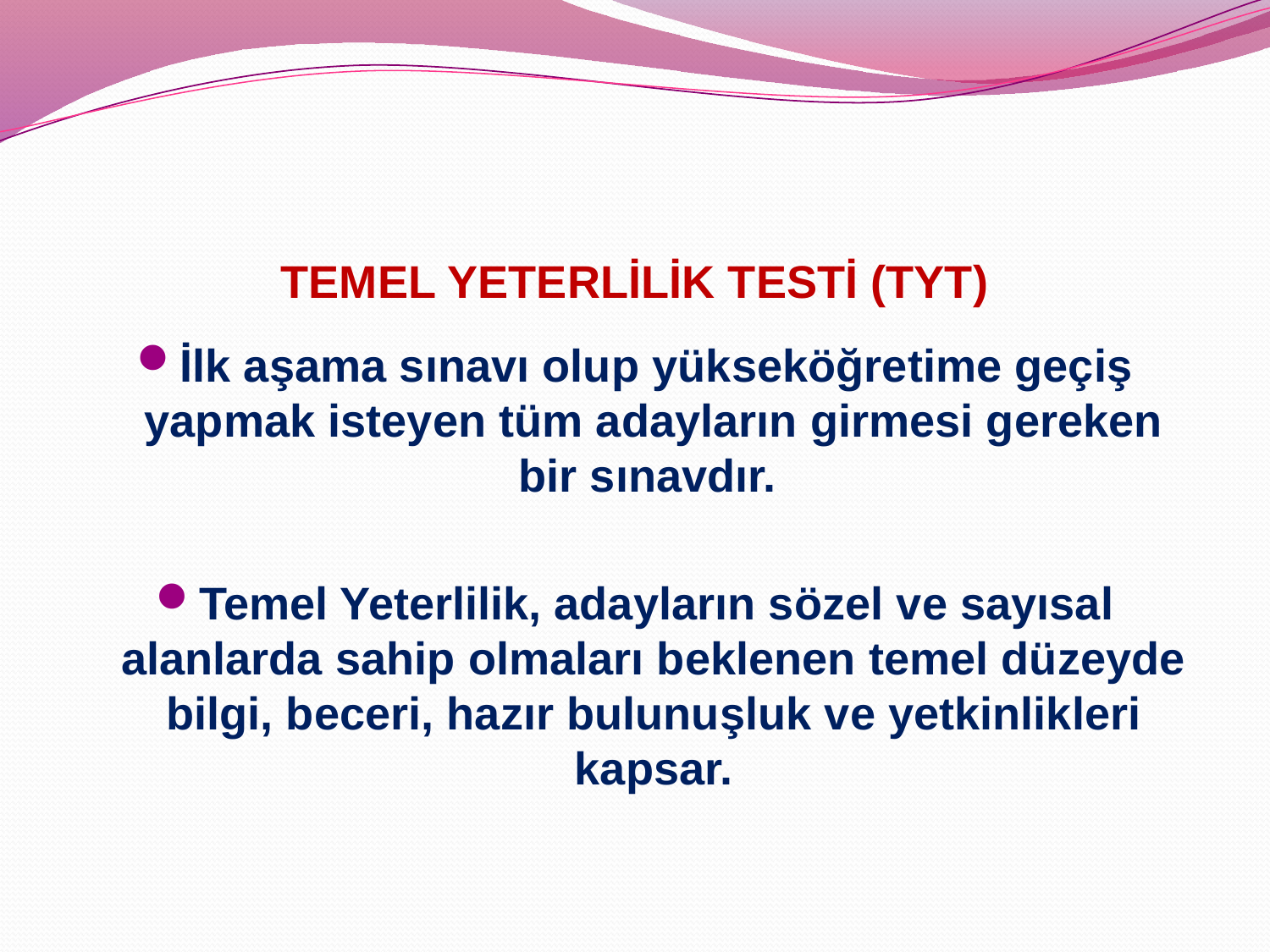

# TEMEL YETERLİLİK TESTİ (TYT)
İlk aşama sınavı olup yükseköğretime geçiş yapmak isteyen tüm adayların girmesi gereken bir sınavdır.

Temel Yeterlilik, adayların sözel ve sayısal alanlarda sahip olmaları beklenen temel düzeyde bilgi, beceri, hazır bulunuşluk ve yetkinlikleri kapsar.